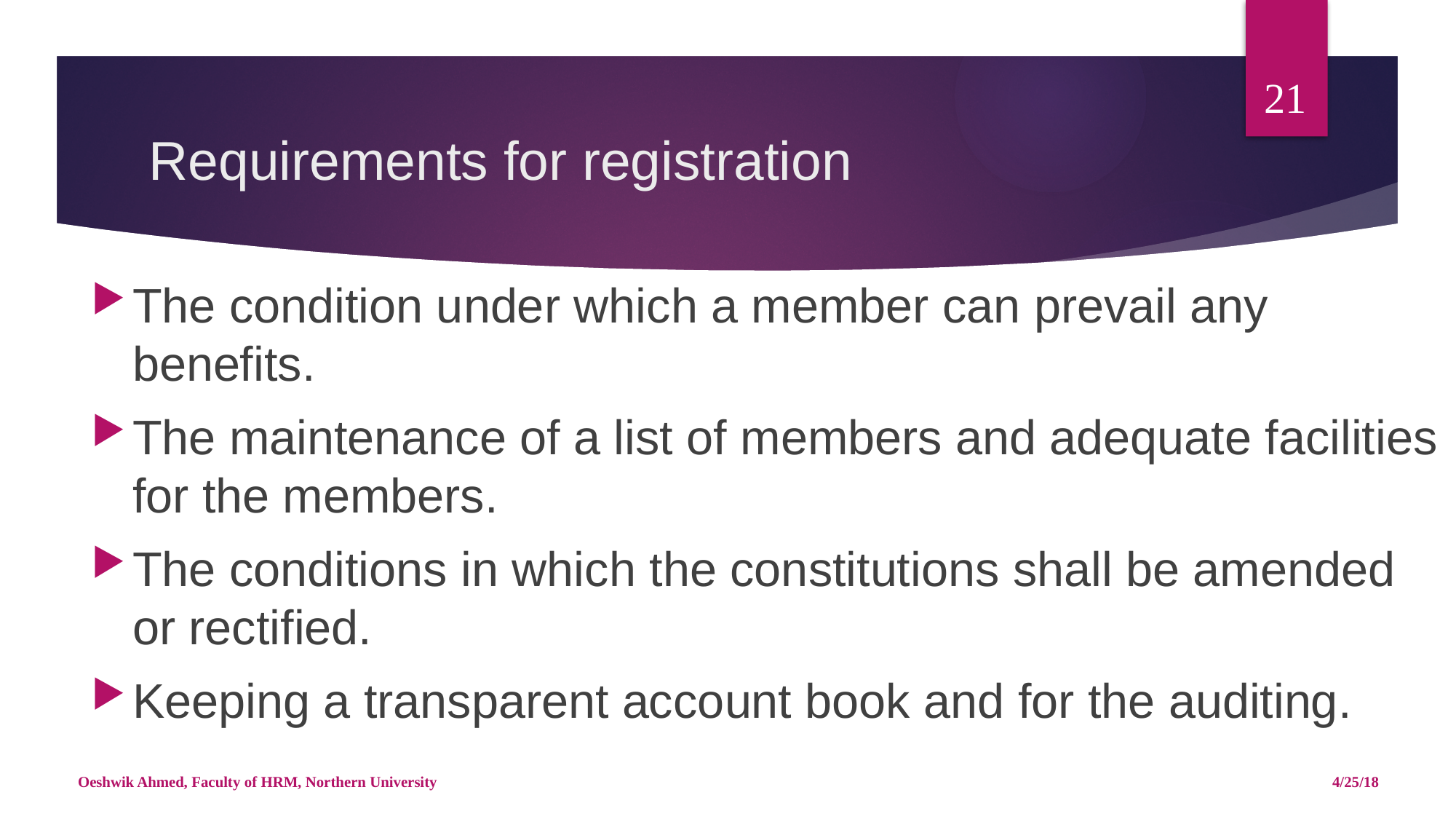

21
# Requirements for registration
The condition under which a member can prevail any benefits.
The maintenance of a list of members and adequate facilities for the members.
The conditions in which the constitutions shall be amended or rectified.
Keeping a transparent account book and for the auditing.

Oeshwik Ahmed, Faculty of HRM, Northern University
4/25/18